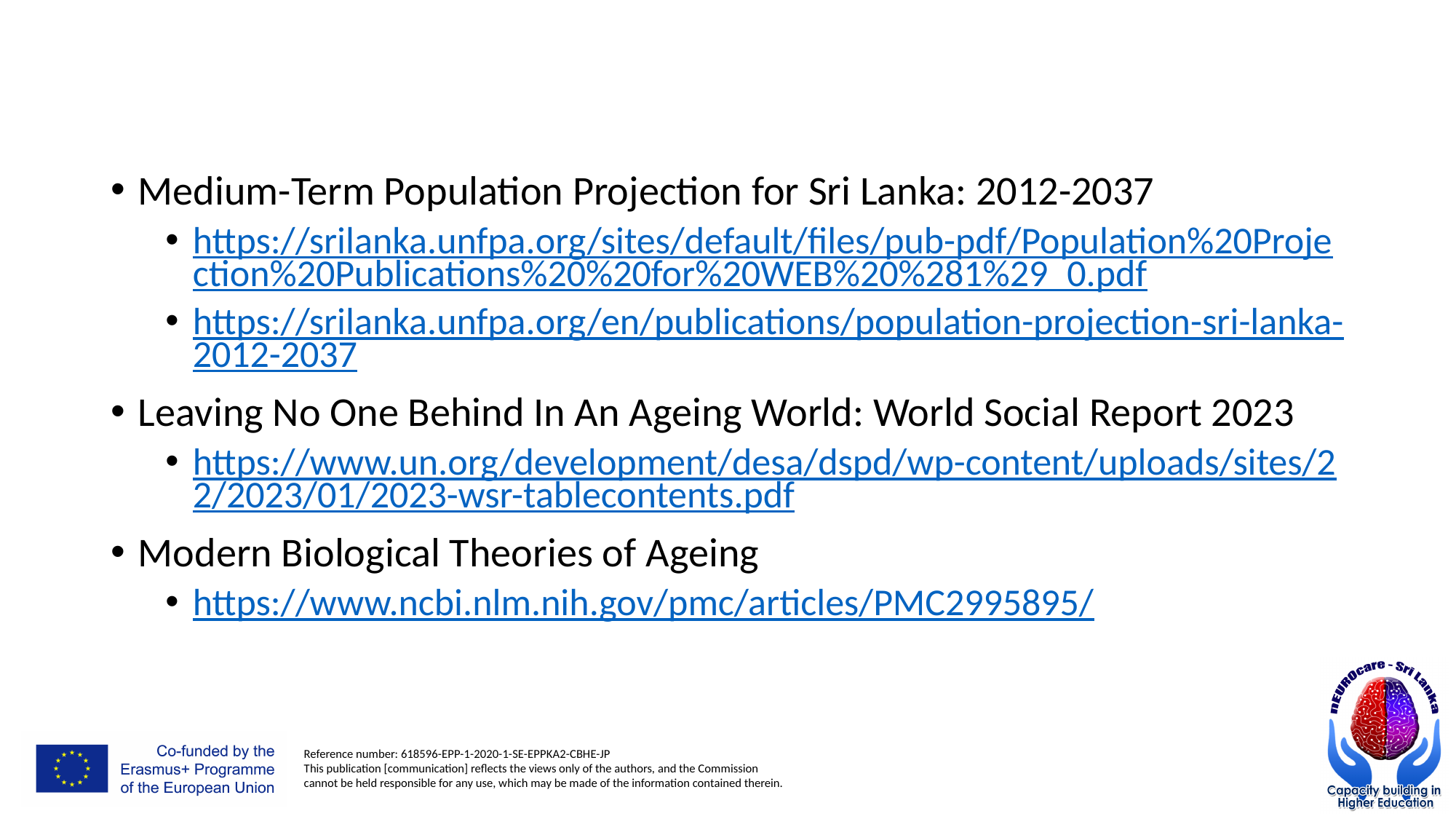

Medium-Term Population Projection for Sri Lanka: 2012-2037
https://srilanka.unfpa.org/sites/default/files/pub-pdf/Population%20Projection%20Publications%20%20for%20WEB%20%281%29_0.pdf
https://srilanka.unfpa.org/en/publications/population-projection-sri-lanka-2012-2037
Leaving No One Behind In An Ageing World: World Social Report 2023
https://www.un.org/development/desa/dspd/wp-content/uploads/sites/22/2023/01/2023-wsr-tablecontents.pdf
Modern Biological Theories of Ageing
https://www.ncbi.nlm.nih.gov/pmc/articles/PMC2995895/